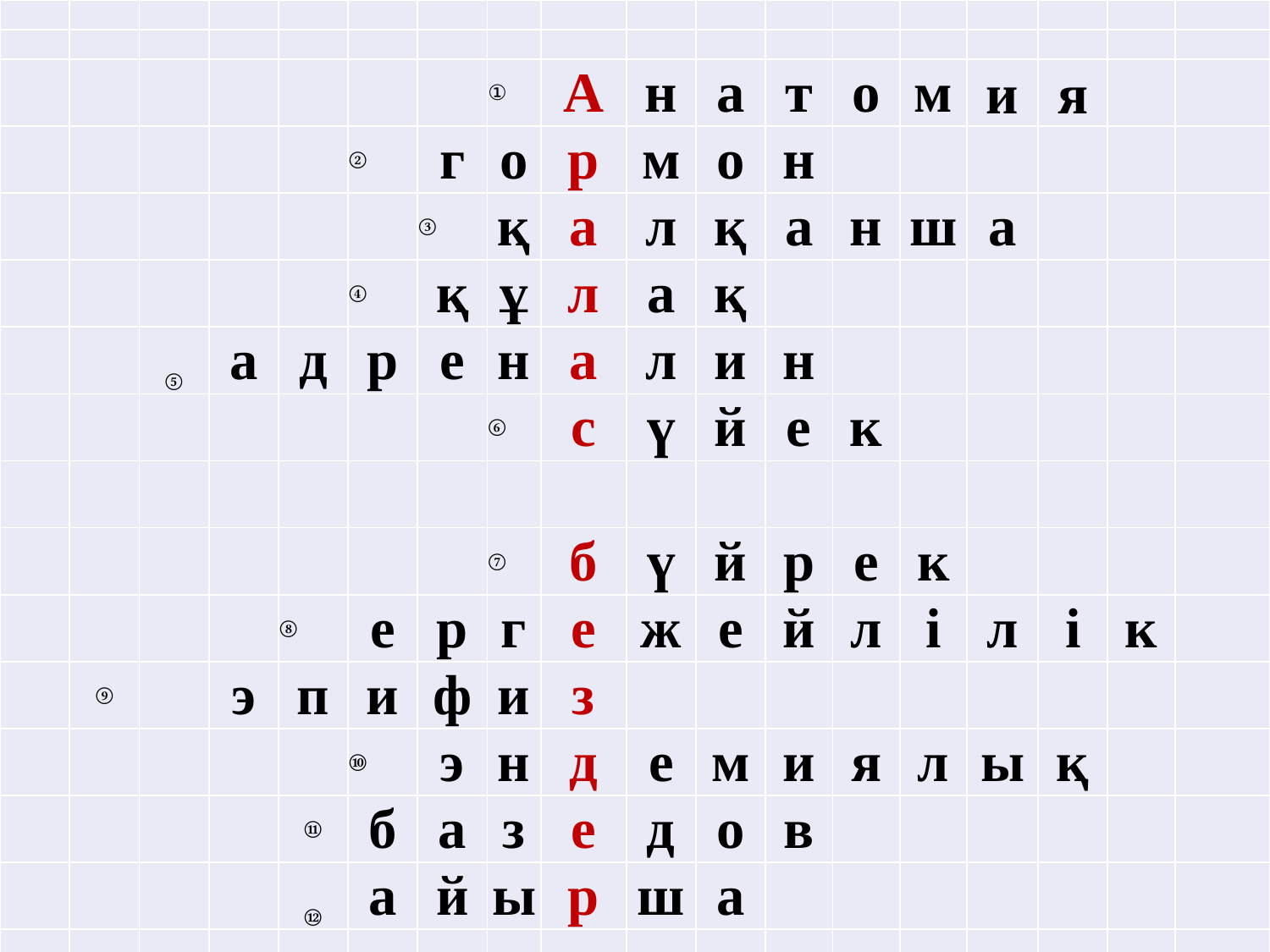

|  |  |  |  |  |  |  |  |  |  |  |  |  |  |  |  |  |  |
| --- | --- | --- | --- | --- | --- | --- | --- | --- | --- | --- | --- | --- | --- | --- | --- | --- | --- |
|  |  |  |  |  |  |  |  |  |  |  |  |  |  |  |  |  |  |
|  |  |  |  |  |  |  | ① | А | н | а | т | о | м | и | я |  |  |
|  |  |  |  |  | ② | г | о | р | м | о | н |  |  |  |  |  |  |
|  |  |  |  |  |  | ③ | қ | а | л | қ | а | н | ш | а |  |  |  |
|  |  |  |  |  | ④ | қ | ұ | л | а | қ |  |  |  |  |  |  |  |
|  |  | ⑤ | а | д | р | е | н | а | л | и | н |  |  |  |  |  |  |
|  |  |  |  |  |  |  | ⑥ | с | ү | й | е | к |  |  |  |  |  |
|  |  |  |  |  |  |  |  |  |  |  |  |  |  |  |  |  |  |
|  |  |  |  |  |  |  | ⑦ | б | ү | й | р | е | к |  |  |  |  |
|  |  |  |  | ⑧ | е | р | г | е | ж | е | й | л | і | л | і | к |  |
|  | ⑨ |  | э | п | и | ф | и | з |  |  |  |  |  |  |  |  |  |
|  |  |  |  |  | ⑩ | э | н | д | е | м | и | я | л | ы | қ |  |  |
|  |  |  |  | ⑪ | б | а | з | е | д | о | в |  |  |  |  |  |  |
|  |  |  |  | ⑫ | а | й | ы | р | ш | а |  |  |  |  |  |  |  |
|  |  |  |  |  |  |  |  |  |  |  |  |  |  |  |  |  |  |